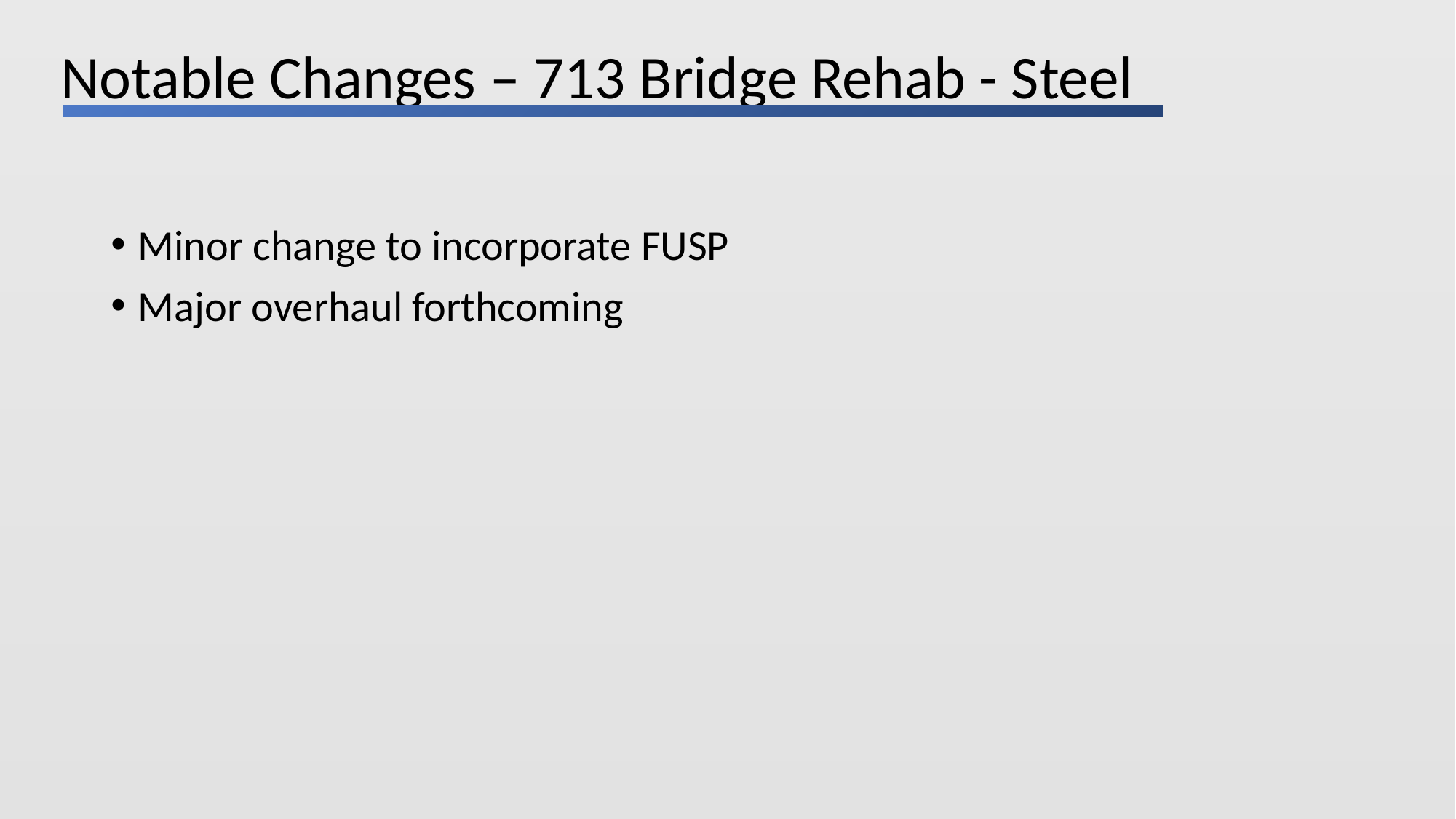

Notable Changes – 713 Bridge Rehab - Steel

Minor change to incorporate FUSP
Major overhaul forthcoming